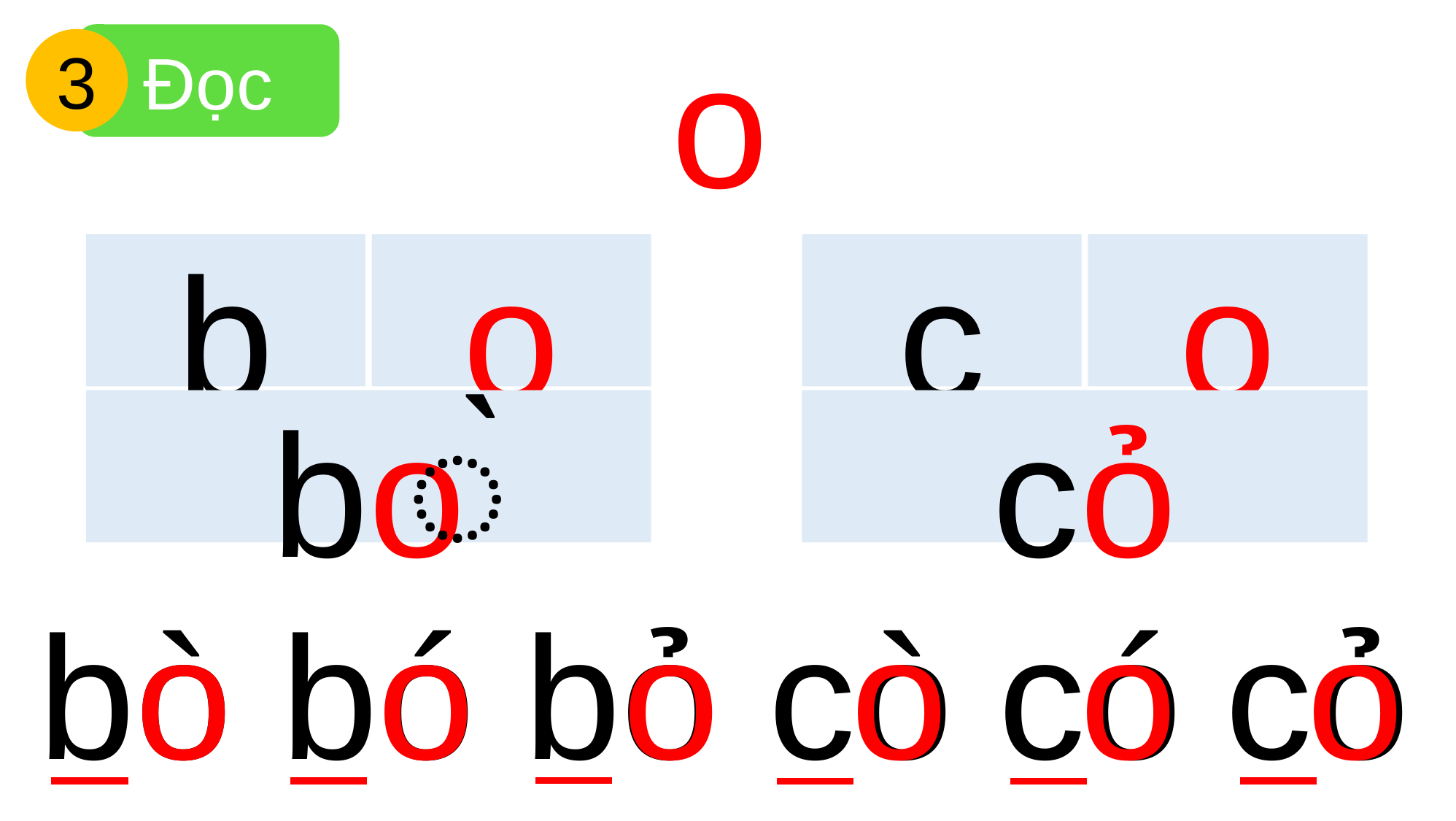

Đọc
3
o
b
o
c
o
bo
cỏ
̀
o
o
o
o
o
o
bò
bó
bỏ
cò
có
cỏ